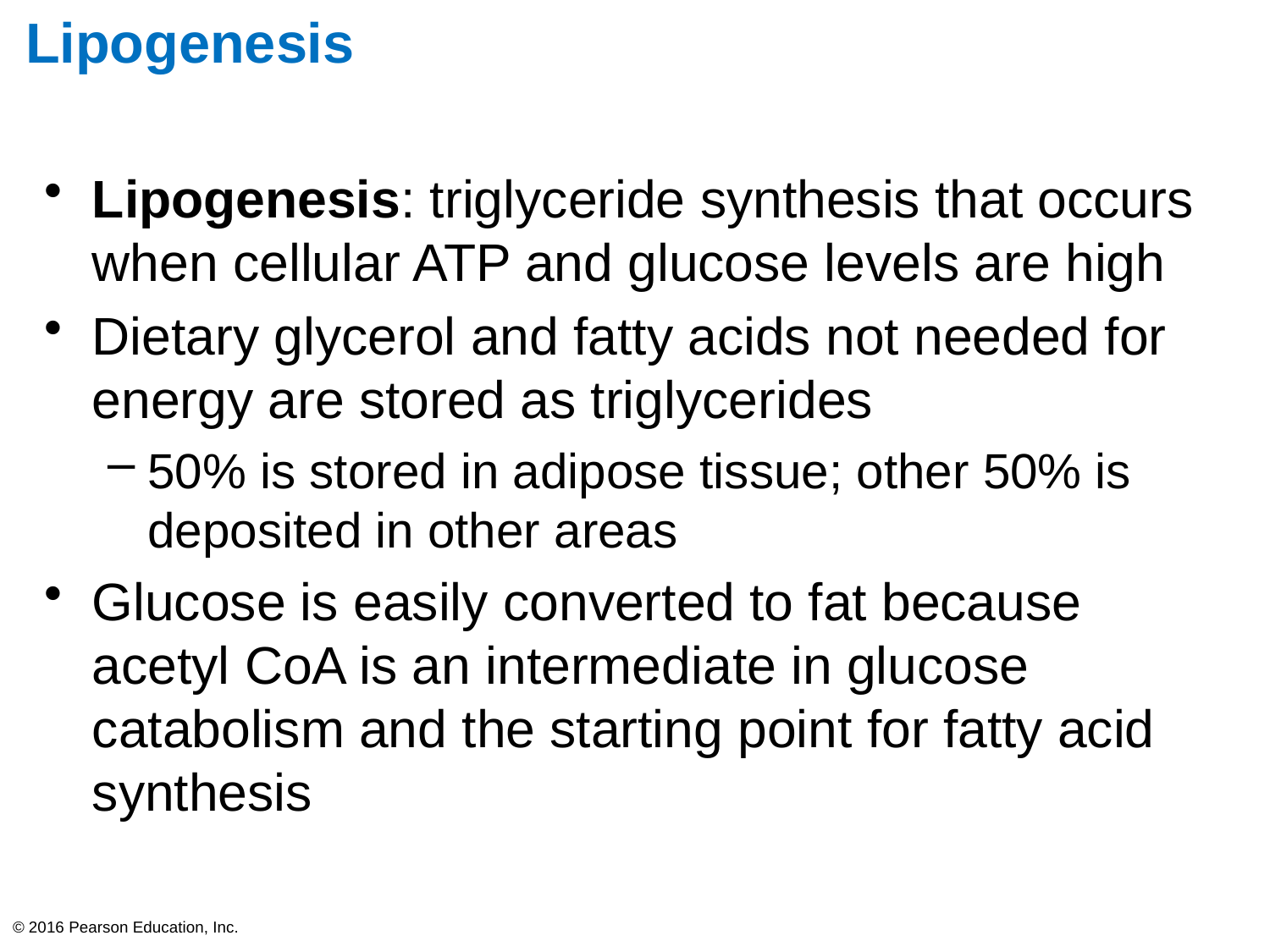

# Lipogenesis
Lipogenesis: triglyceride synthesis that occurs when cellular ATP and glucose levels are high
Dietary glycerol and fatty acids not needed for energy are stored as triglycerides
50% is stored in adipose tissue; other 50% is deposited in other areas
Glucose is easily converted to fat because acetyl CoA is an intermediate in glucose catabolism and the starting point for fatty acid synthesis
© 2016 Pearson Education, Inc.